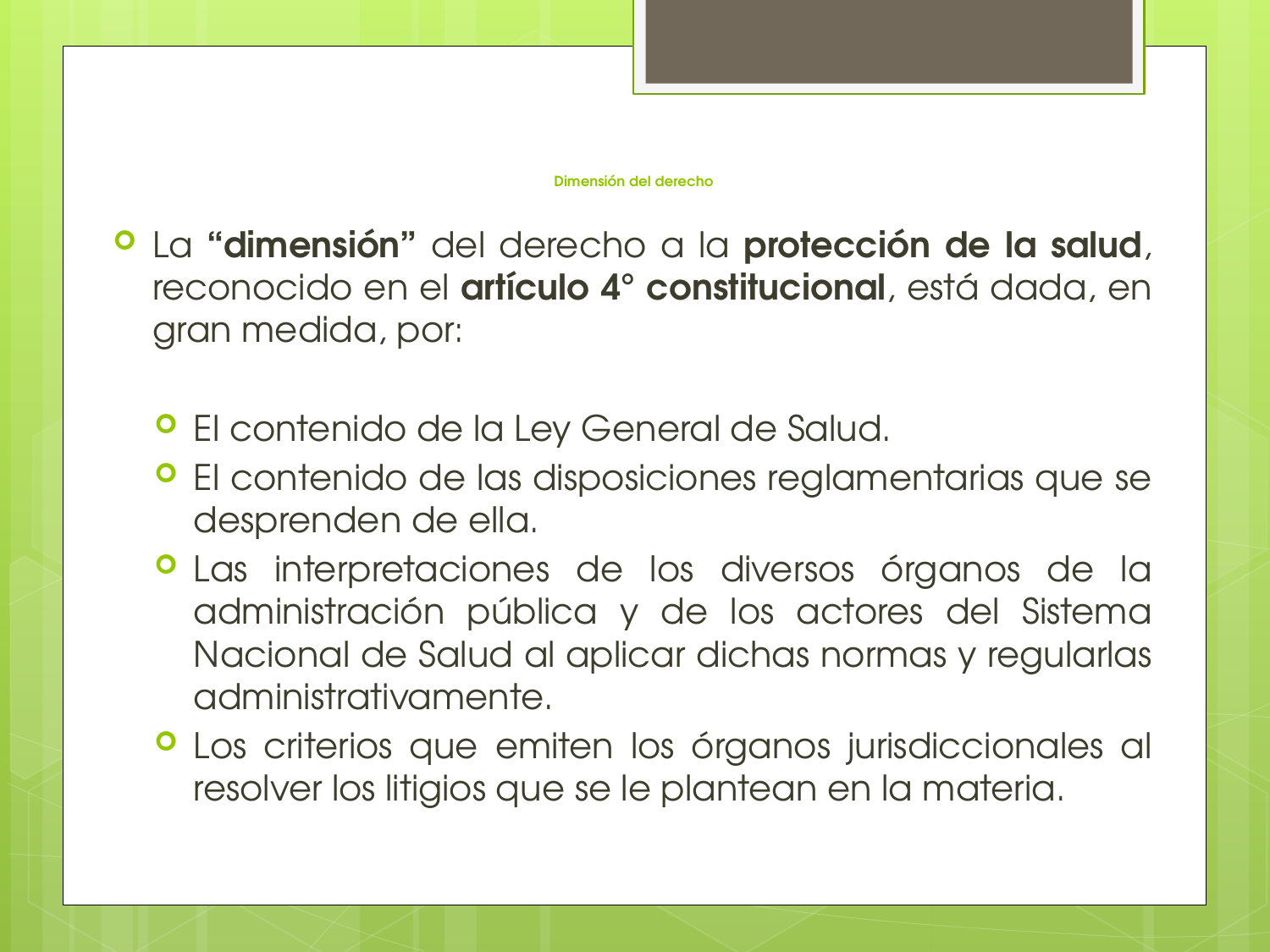

# Dimensión del derecho
La “dimensión” del derecho a la protección de la salud, reconocido en el artículo 4° constitucional, está dada, en gran medida, por:

El contenido de la Ley General de Salud.
El contenido de las disposiciones reglamentarias que se desprenden de ella.
Las interpretaciones de los diversos órganos de la administración pública y de los actores del Sistema Nacional de Salud al aplicar dichas normas y regularlas administrativamente.
Los criterios que emiten los órganos jurisdiccionales al resolver los litigios que se le plantean en la materia.